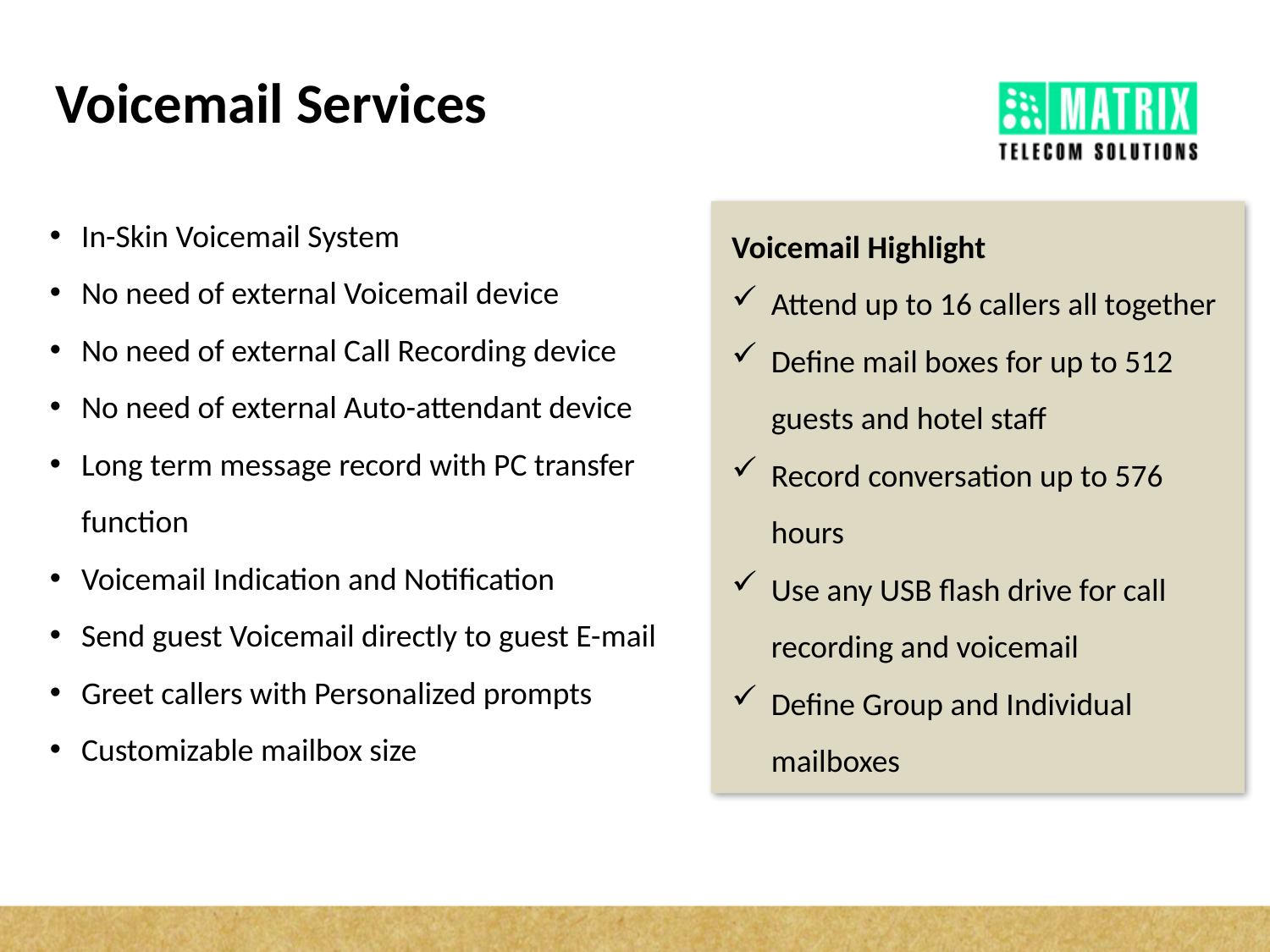

# Voicemail Services
In-Skin Voicemail System
No need of external Voicemail device
No need of external Call Recording device
No need of external Auto-attendant device
Long term message record with PC transfer function
Voicemail Indication and Notification
Send guest Voicemail directly to guest E-mail
Greet callers with Personalized prompts
Customizable mailbox size
Voicemail Highlight
Attend up to 16 callers all together
Define mail boxes for up to 512 guests and hotel staff
Record conversation up to 576 hours
Use any USB flash drive for call recording and voicemail
Define Group and Individual mailboxes